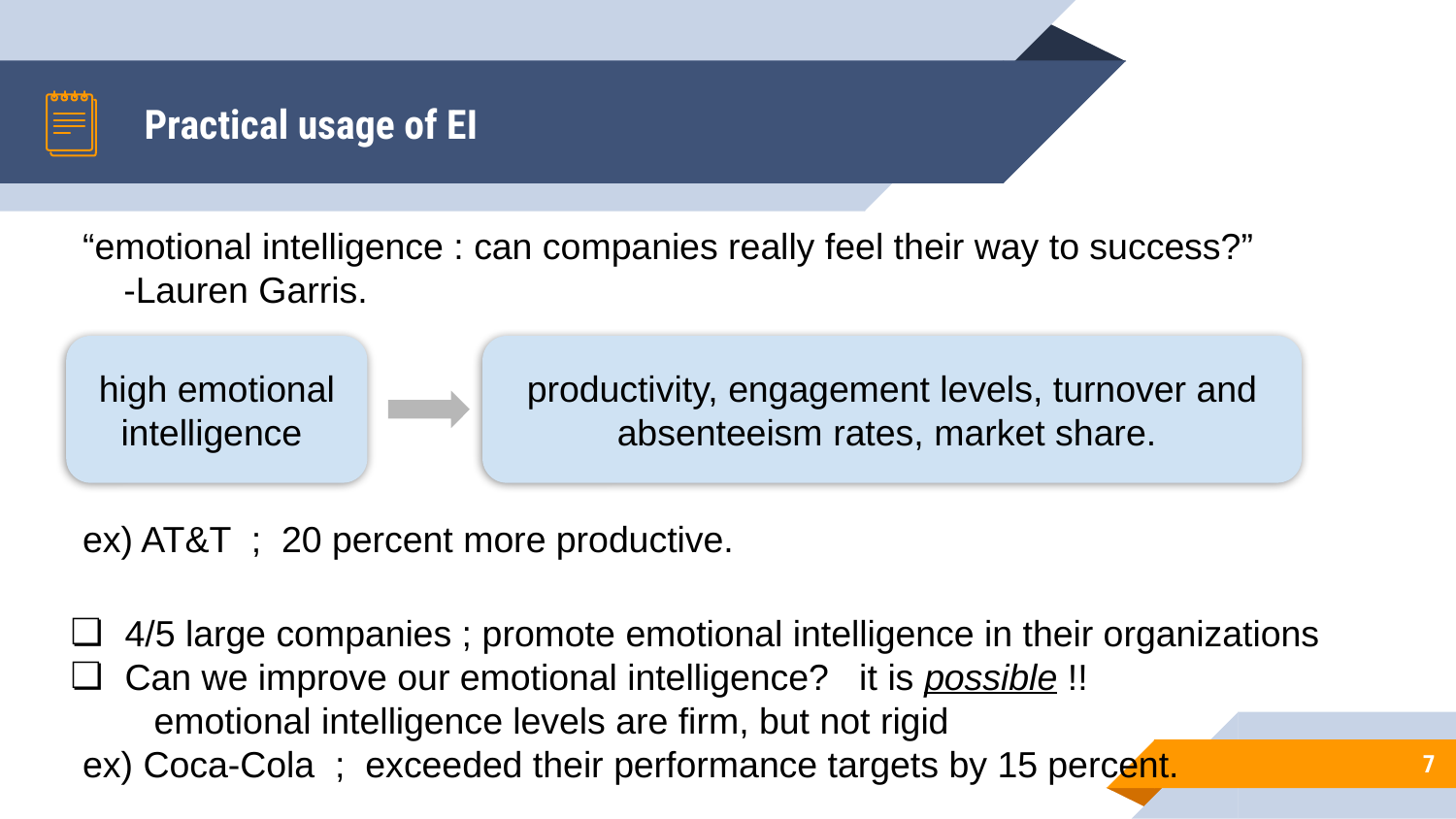

# Practical usage of EI

   “emotional intelligence : can companies really feel their way to success?”
       -Lauren Garris.

   ex) AT&T  ;  20 percent more productive.

4/5 large companies ; promote emotional intelligence in their organizations
Can we improve our emotional intelligence?   it is possible !!
          emotional intelligence levels are firm, but not rigid
   ex) Coca-Cola  ;  exceeded their performance targets by 15 percent.

high emotional intelligence
productivity, engagement levels, turnover and absenteeism rates, market share.

7